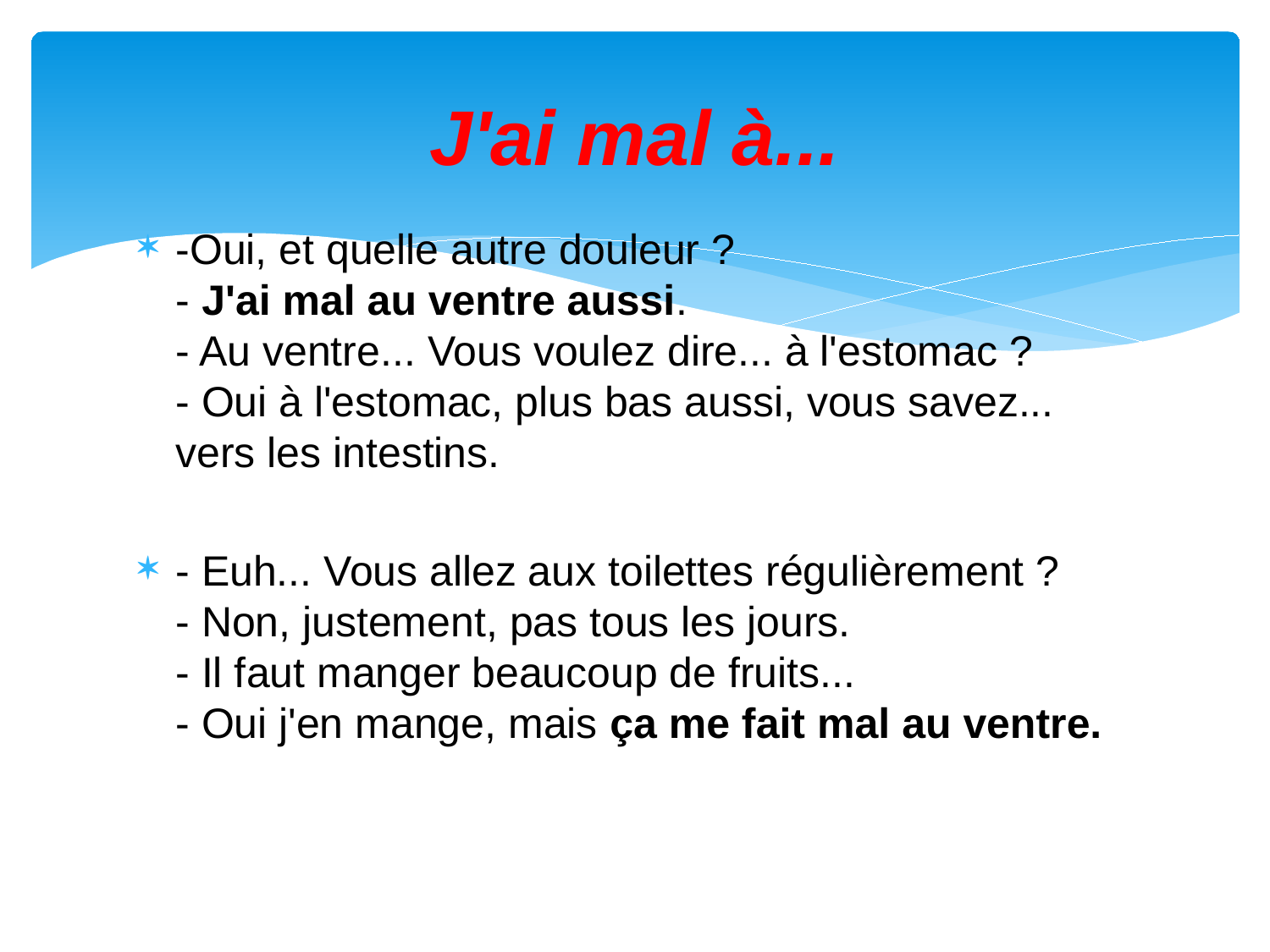

# J'ai mal à...
-Oui, et quelle autre douleur ?
- J'ai mal au ventre aussi.
- Au ventre... Vous voulez dire... à l'estomac ?
- Oui à l'estomac, plus bas aussi, vous savez... vers les intestins.

- Euh... Vous allez aux toilettes régulièrement ?
- Non, justement, pas tous les jours.
- Il faut manger beaucoup de fruits...
- Oui j'en mange, mais ça me fait mal au ventre.